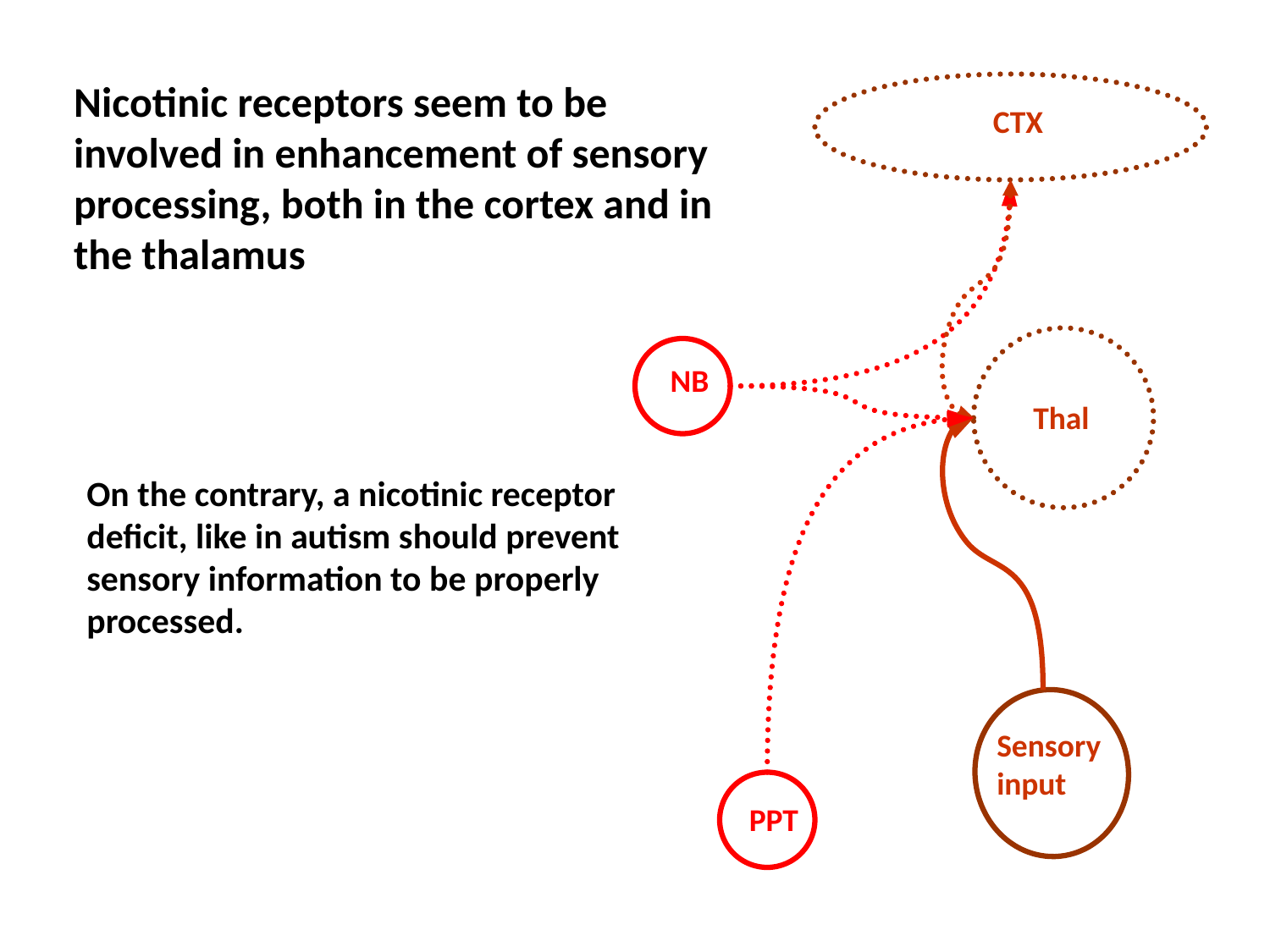

Nicotinic receptors seem to be involved in enhancement of sensory processing, both in the cortex and in the thalamus

CTX

NB
Thal
On the contrary, a nicotinic receptor deficit, like in autism should prevent sensory information to be properly   processed.

Sensory
input

PPT